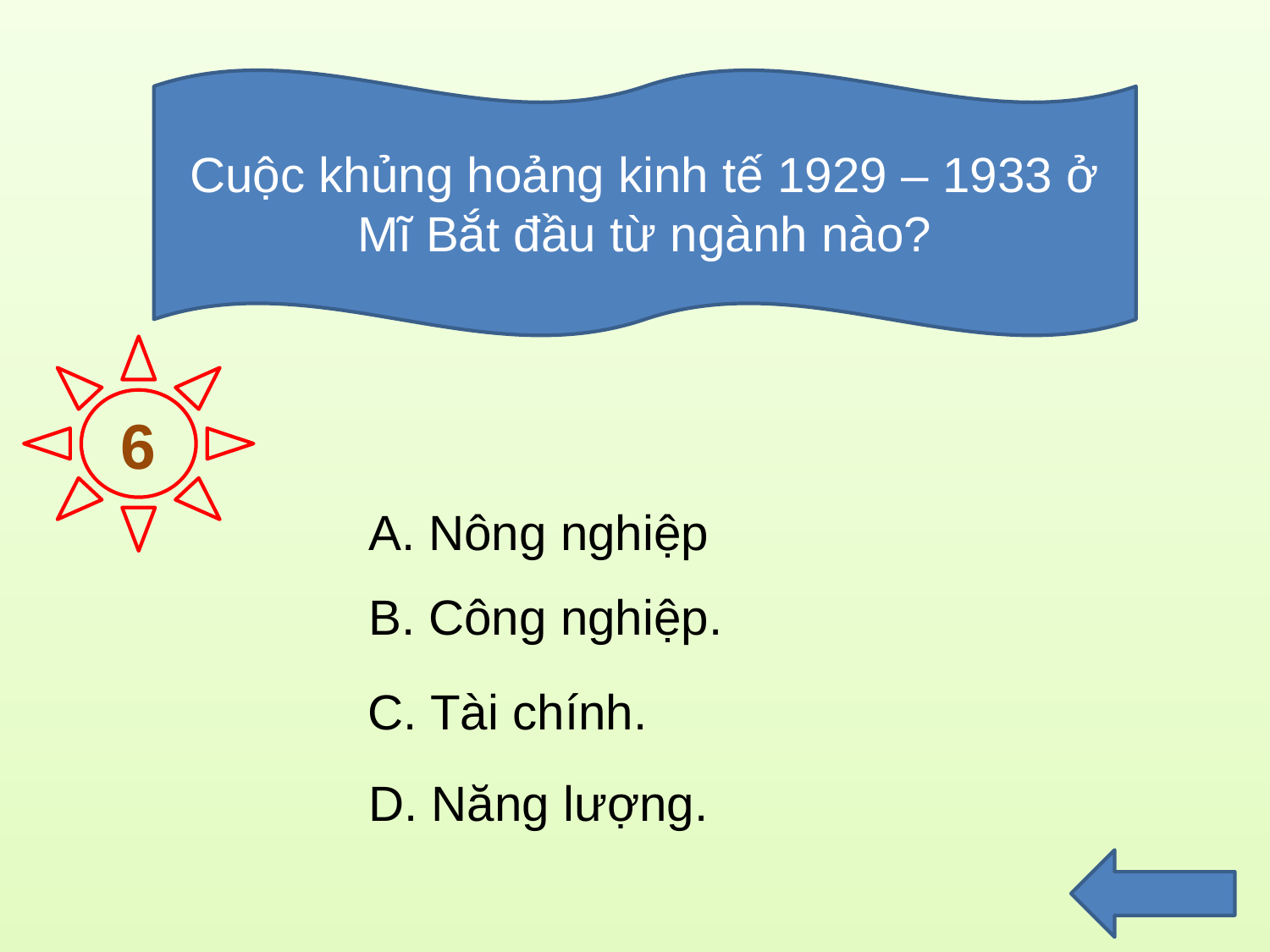

Cuộc khủng hoảng kinh tế 1929 – 1933 ở Mĩ Bắt đầu từ ngành nào?
6
A. Nông nghiệp
B. Công nghiệp.
C. Tài chính.
D. Năng lượng.